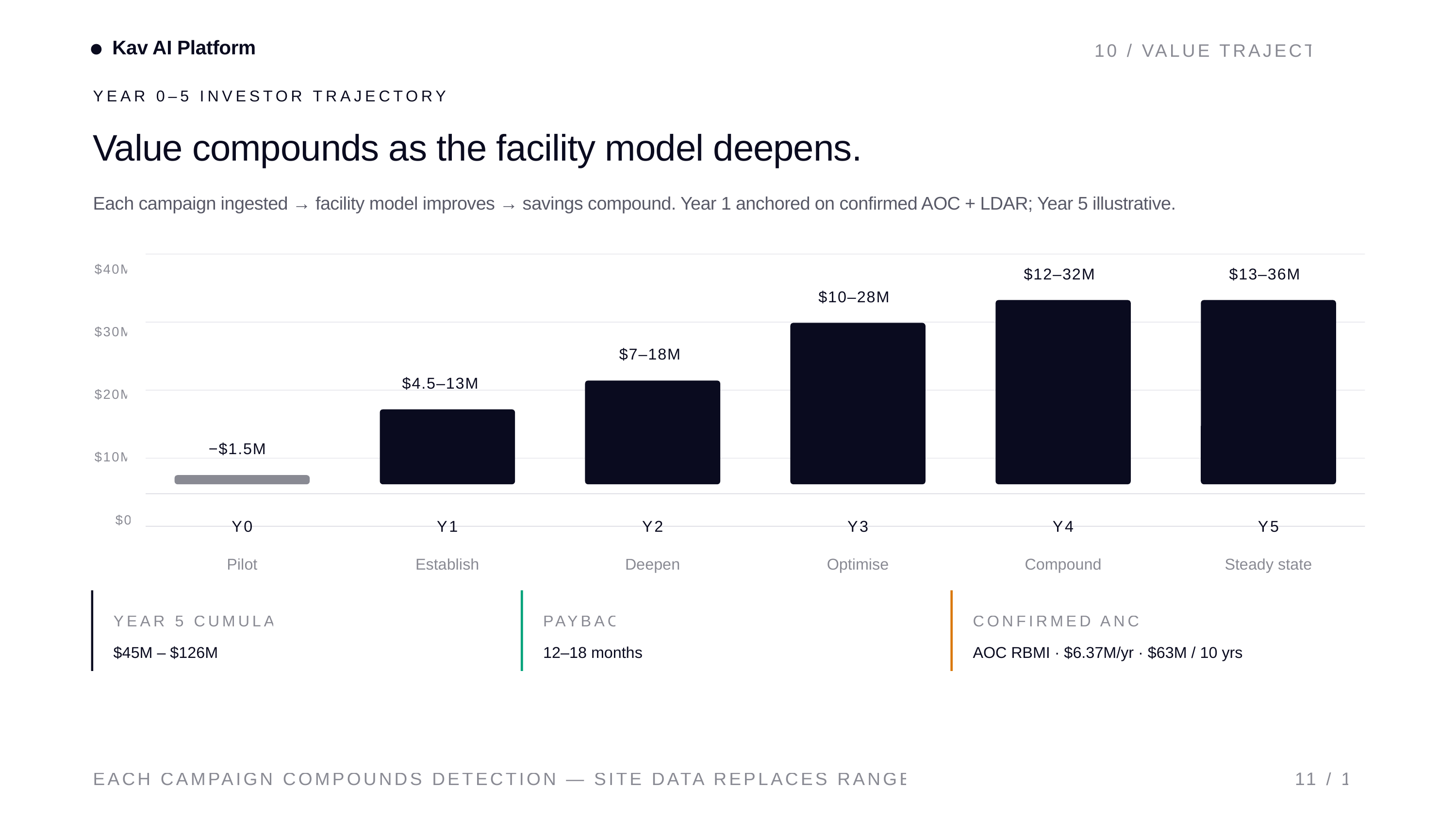

Kav AI Platform
10 / VALUE TRAJECTORY

YEAR 0–5 INVESTOR TRAJECTORY
Value compounds as the facility model deepens.
Each campaign ingested → facility model improves → savings compound. Year 1 anchored on confirmed AOC + LDAR; Year 5 illustrative.

$12–32M
$13–36M
$40M
$10–28M

$30M

$7–18M
$4.5–13M

$20M

−$1.5M
$10M

Y0
Y1
Y2
Y3
Y4
Y5
$0

Pilot
Establish
Deepen
Optimise
Compound
Steady state

YEAR 5 CUMULATIVE
PAYBACK
CONFIRMED ANCHOR
$45M – $126M
12–18 months
AOC RBMI · $6.37M/yr · $63M / 10 yrs
EACH CAMPAIGN COMPOUNDS DETECTION — SITE DATA REPLACES RANGES FROM YEAR 2.
11 / 17